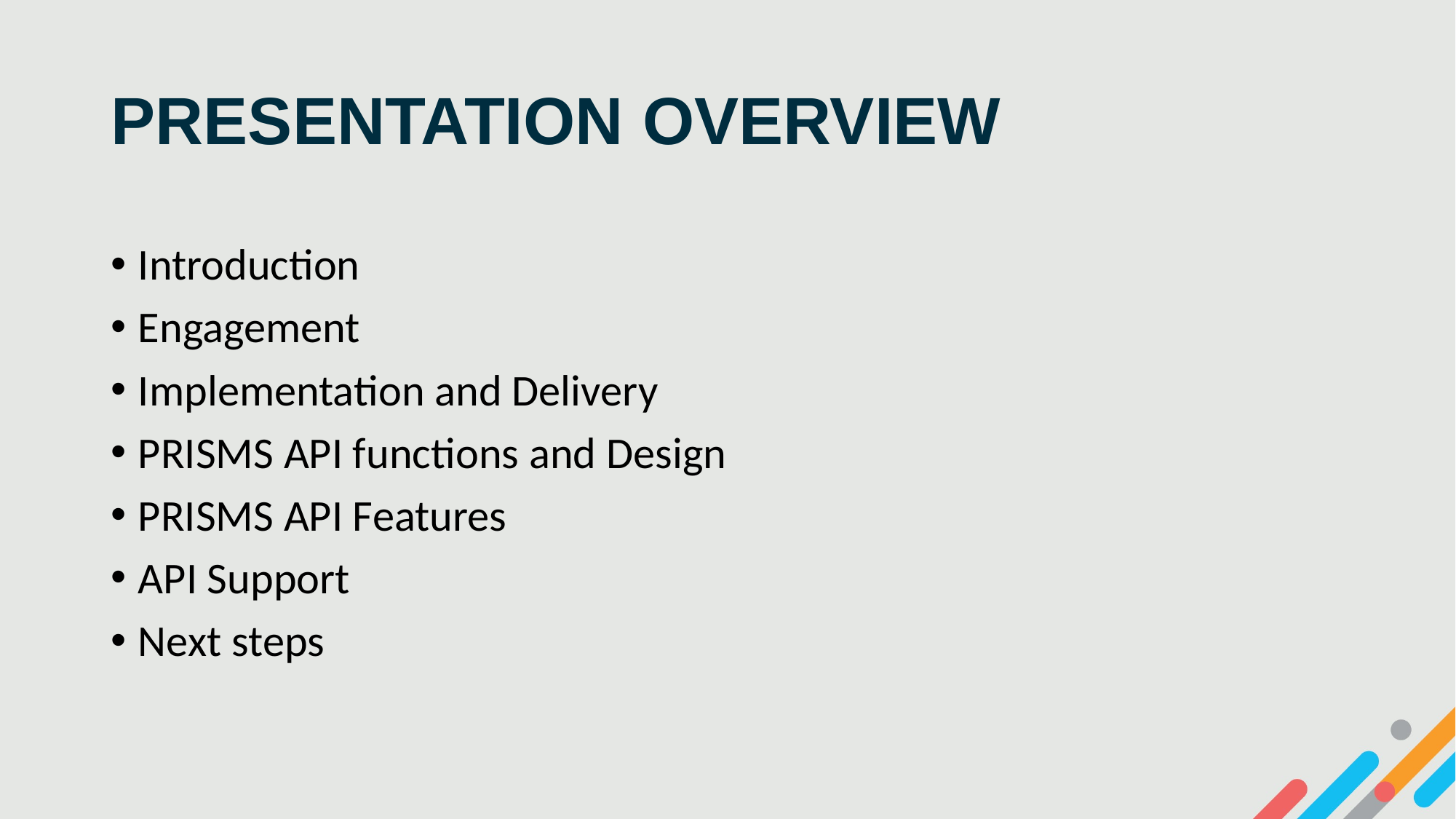

# PRESENTATION OVERVIEW

Introduction
Engagement
Implementation and Delivery
PRISMS API functions and Design
PRISMS API Features
API Support
Next steps